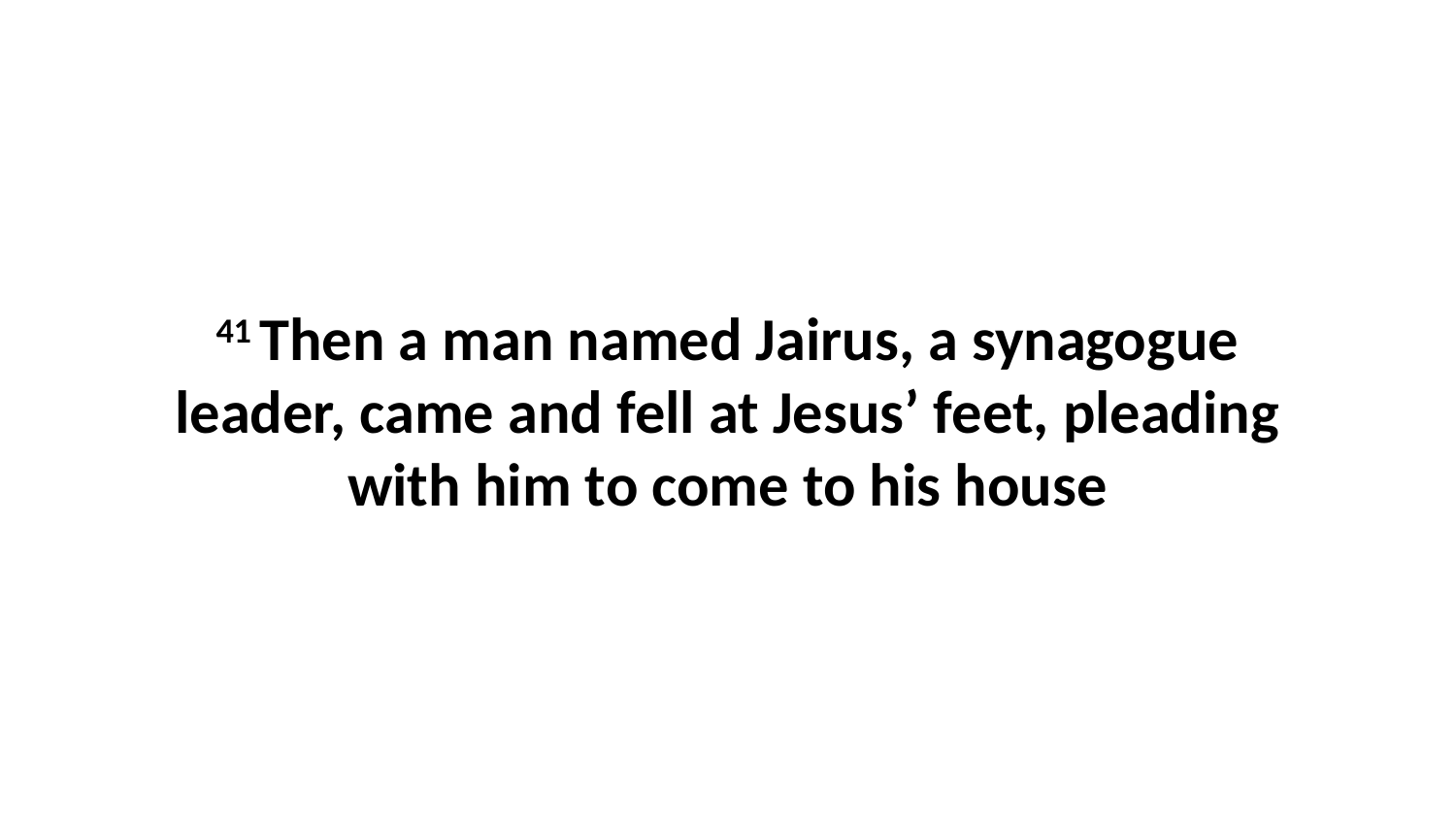

41 Then a man named Jairus, a synagogue leader, came and fell at Jesus’ feet, pleading with him to come to his house